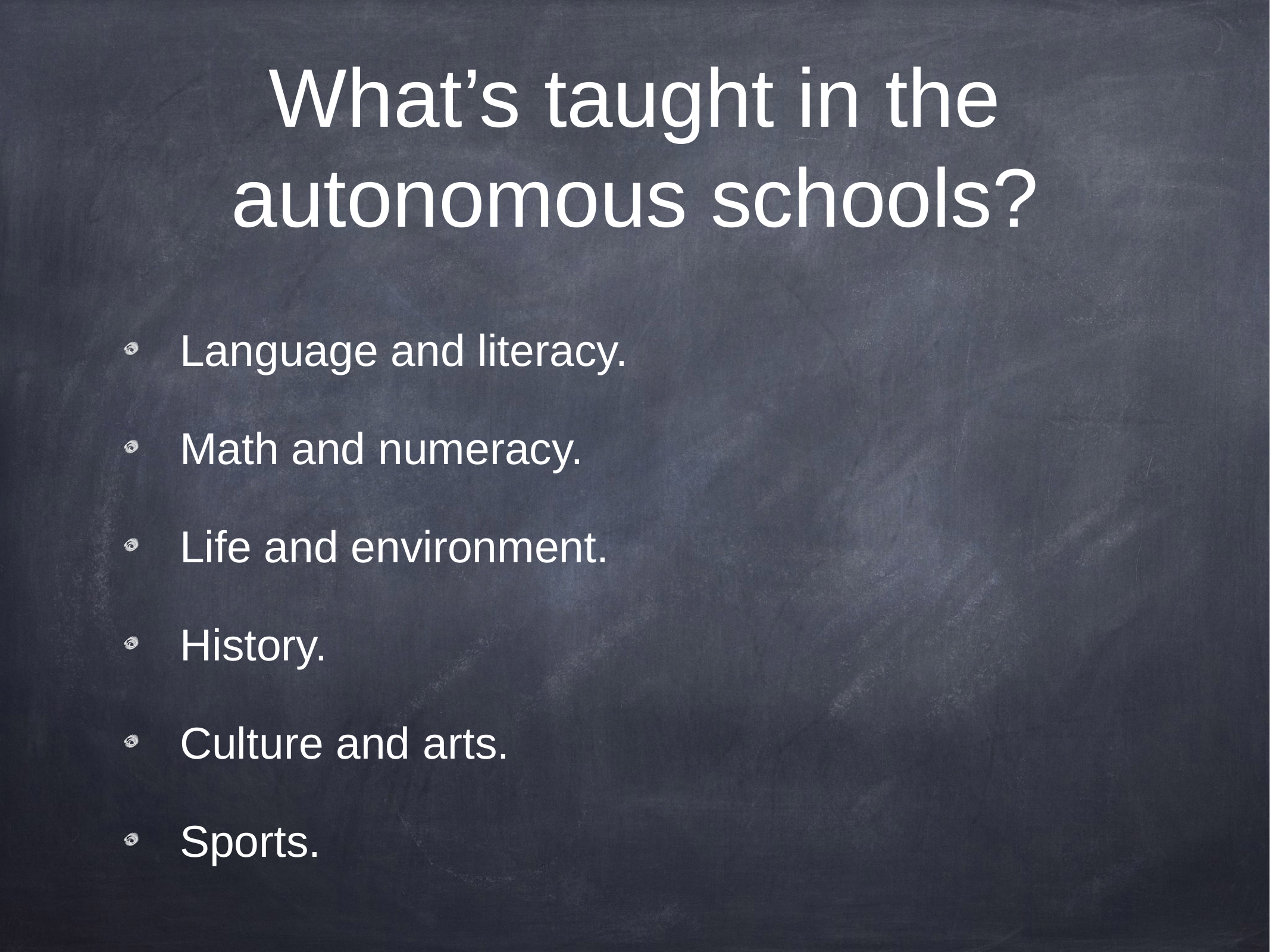

# What’s taught in the autonomous schools?
Language and literacy.
Math and numeracy.
Life and environment.
History.
Culture and arts.
Sports.